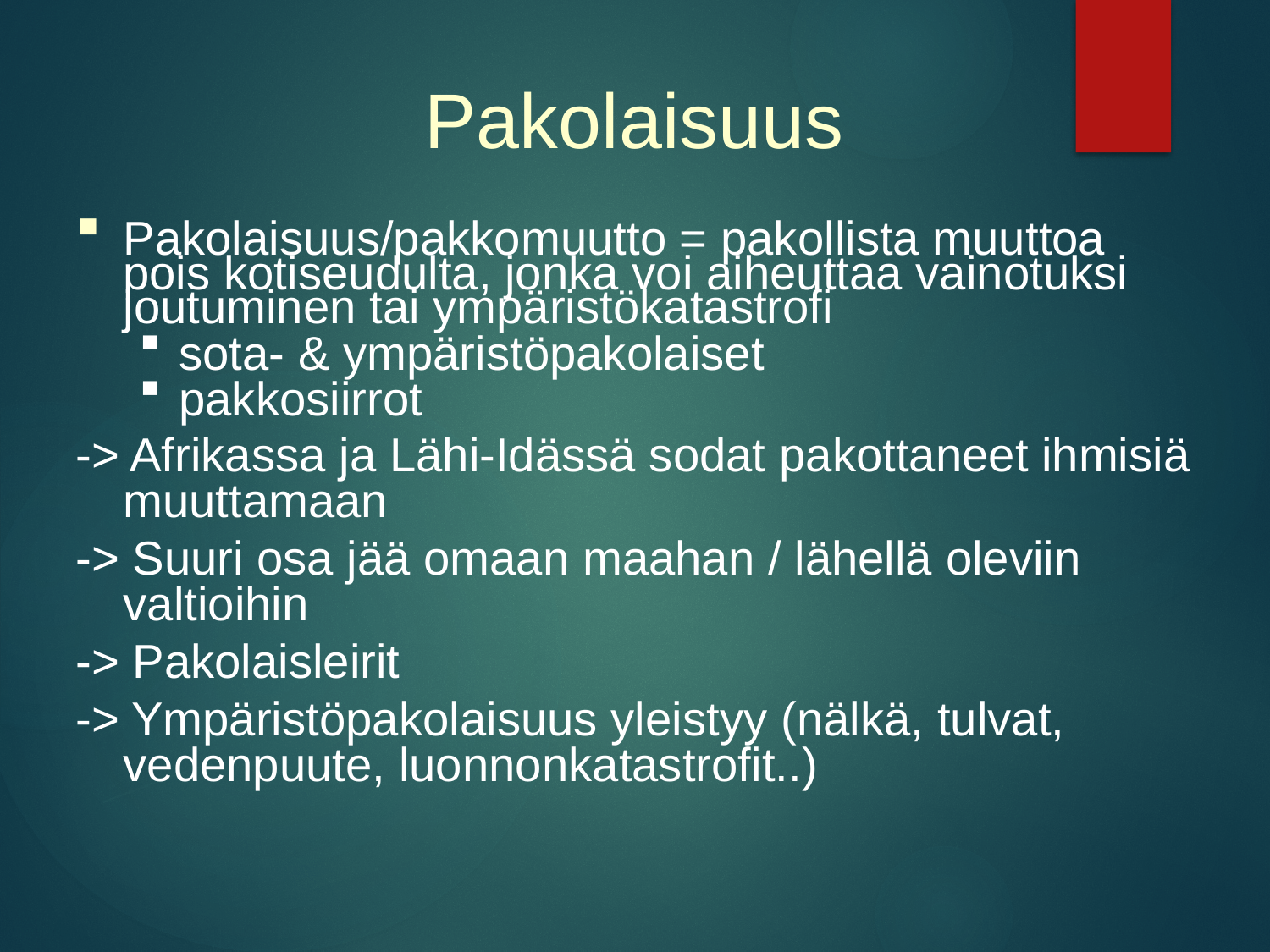

Pakolaisuus
Pakolaisuus/pakkomuutto = pakollista muuttoa pois kotiseudulta, jonka voi aiheuttaa vainotuksi joutuminen tai ympäristökatastrofi
sota- & ympäristöpakolaiset
pakkosiirrot
-> Afrikassa ja Lähi-Idässä sodat pakottaneet ihmisiä muuttamaan
-> Suuri osa jää omaan maahan / lähellä oleviin valtioihin
-> Pakolaisleirit
-> Ympäristöpakolaisuus yleistyy (nälkä, tulvat, vedenpuute, luonnonkatastrofit..)